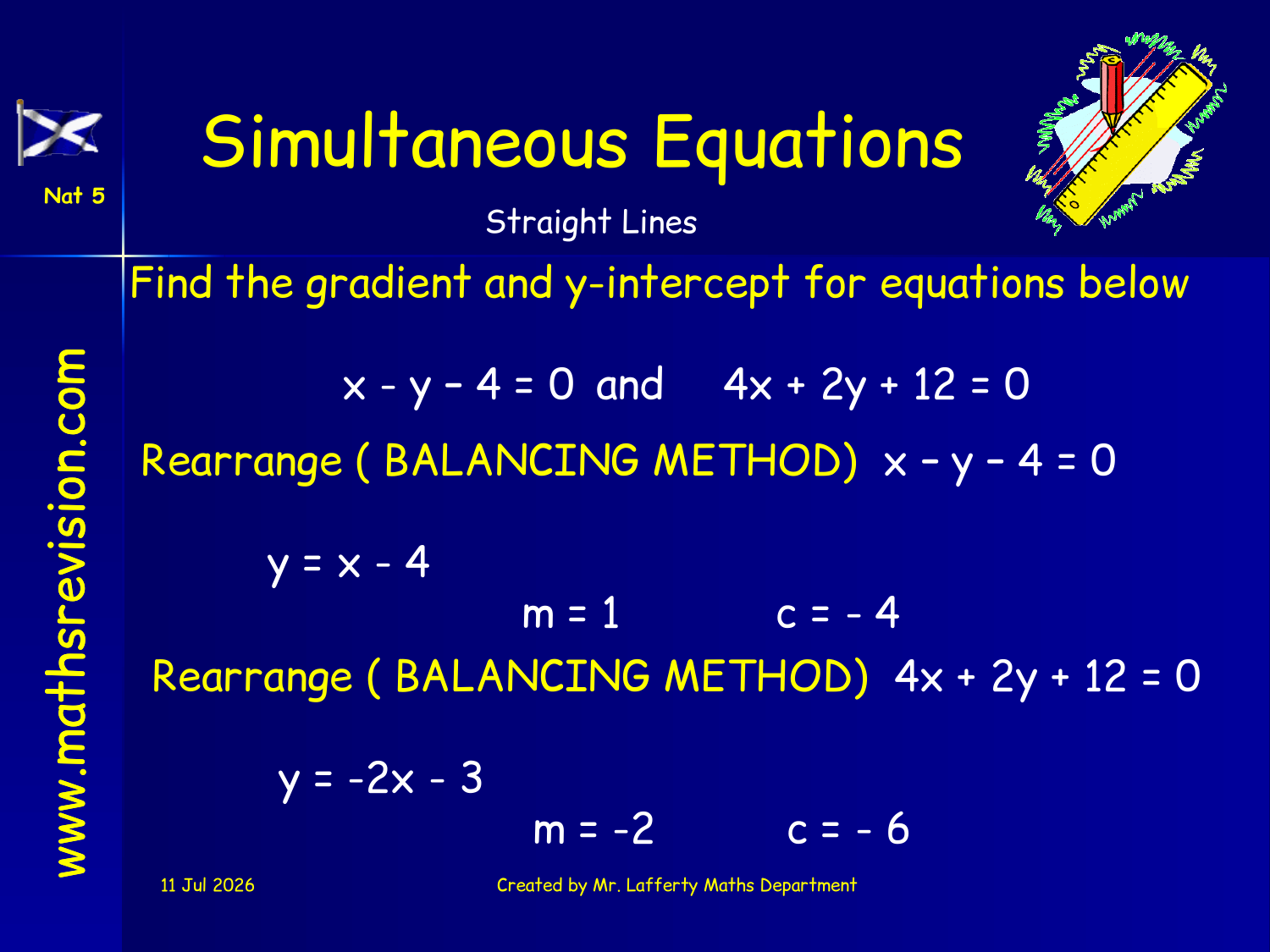

Find the gradient and y-intercept for equations below

x - y – 4 = 0	and	4x + 2y + 12 = 0
Rearrange ( BALANCING METHOD)  x – y – 4 = 0

	y = x - 4
			m = 1		c = - 4
www.mathsrevision.com
Rearrange ( BALANCING METHOD)  4x + 2y + 12 = 0

	y = -2x - 3
			m = -2		c = - 6
11 Jul 2026
Created by Mr. Lafferty Maths Department